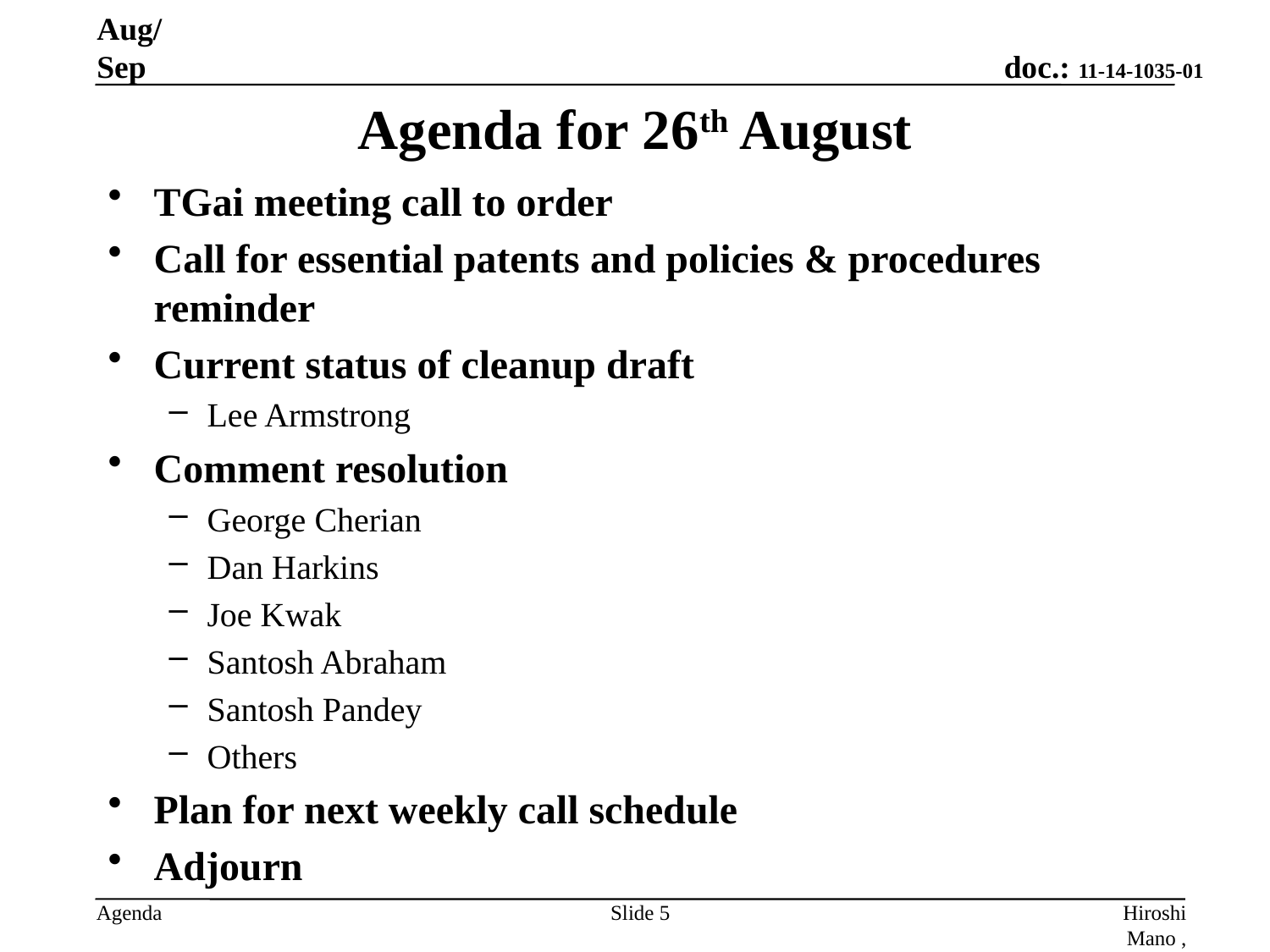

Aug/Sep
# Agenda for 26th August
TGai meeting call to order
Call for essential patents and policies & procedures reminder
Current status of cleanup draft
Lee Armstrong
Comment resolution
George Cherian
Dan Harkins
Joe Kwak
Santosh Abraham
Santosh Pandey
Others
Plan for next weekly call schedule
Adjourn
Slide 5
Hiroshi Mano , Koden-TI